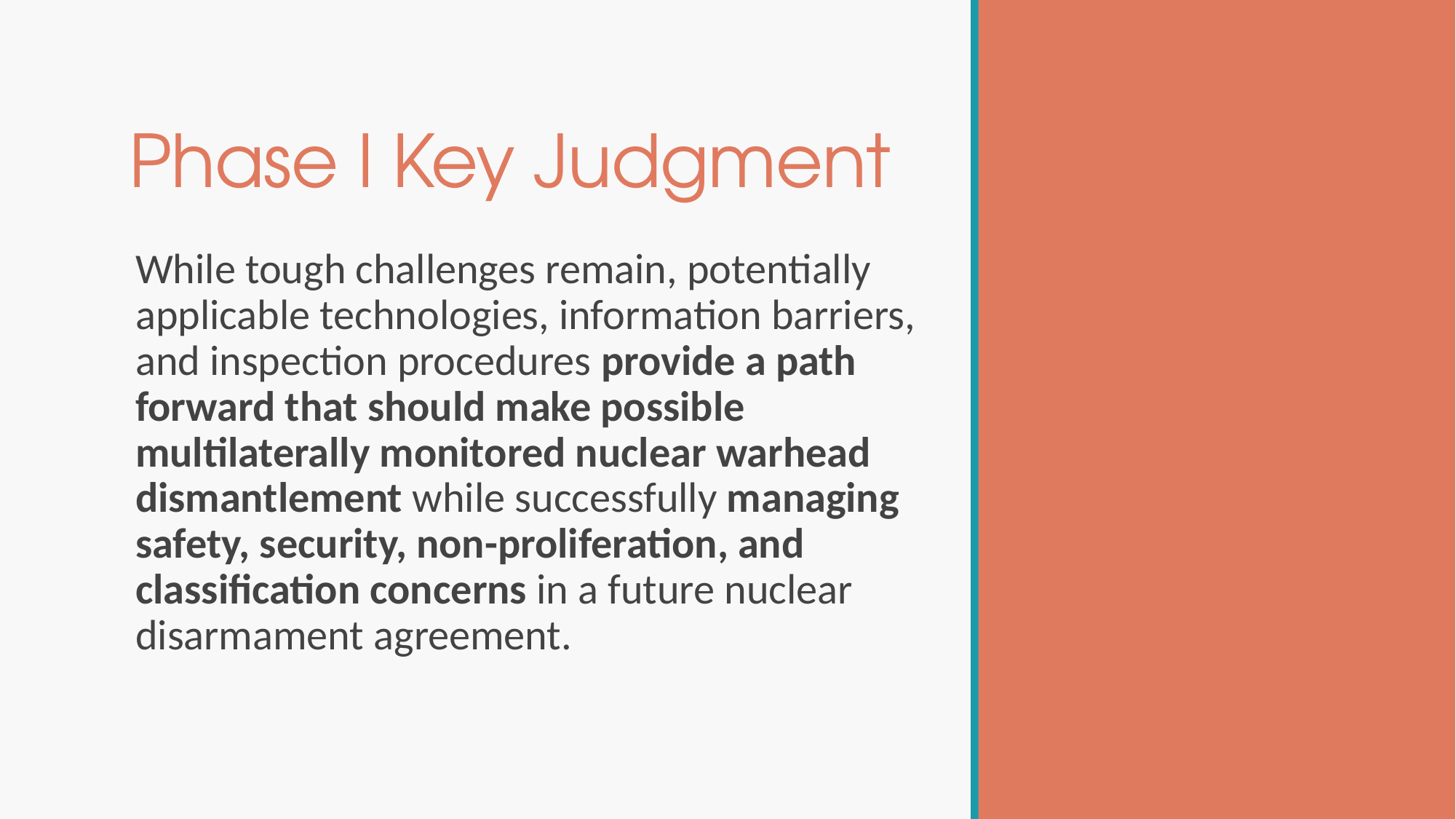

# Phase I Key Judgment
While tough challenges remain, potentially applicable technologies, information barriers, and inspection procedures provide a path forward that should make possible multilaterally monitored nuclear warhead dismantlement while successfully managing safety, security, non-proliferation, and classification concerns in a future nuclear disarmament agreement.